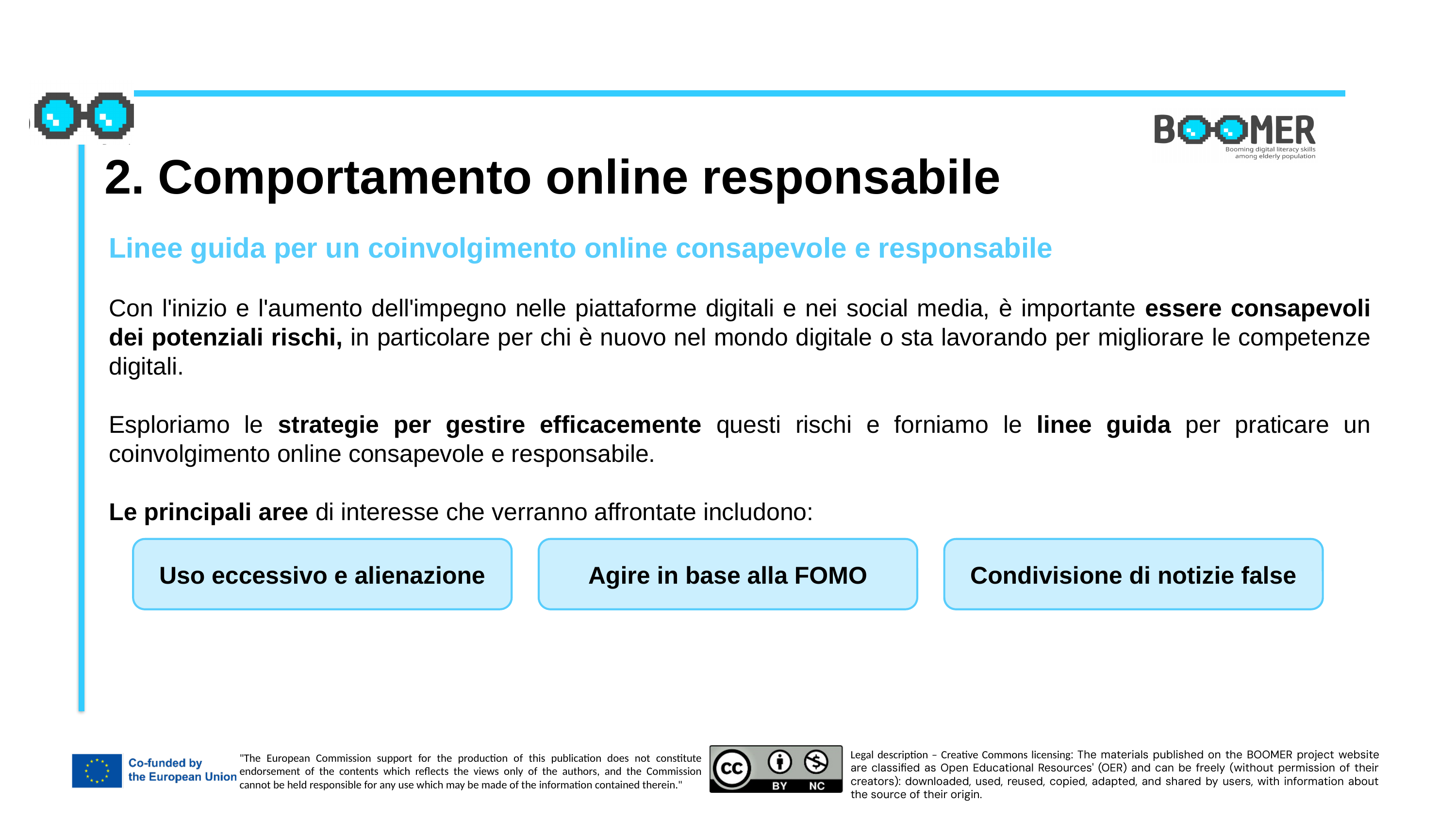

2. Comportamento online responsabile
Linee guida per un coinvolgimento online consapevole e responsabile

Con l'inizio e l'aumento dell'impegno nelle piattaforme digitali e nei social media, è importante essere consapevoli dei potenziali rischi, in particolare per chi è nuovo nel mondo digitale o sta lavorando per migliorare le competenze digitali.

Esploriamo le strategie per gestire efficacemente questi rischi e forniamo le linee guida per praticare un coinvolgimento online consapevole e responsabile.

Le principali aree di interesse che verranno affrontate includono:
Uso eccessivo e alienazione
Agire in base alla FOMO
Condivisione di notizie false